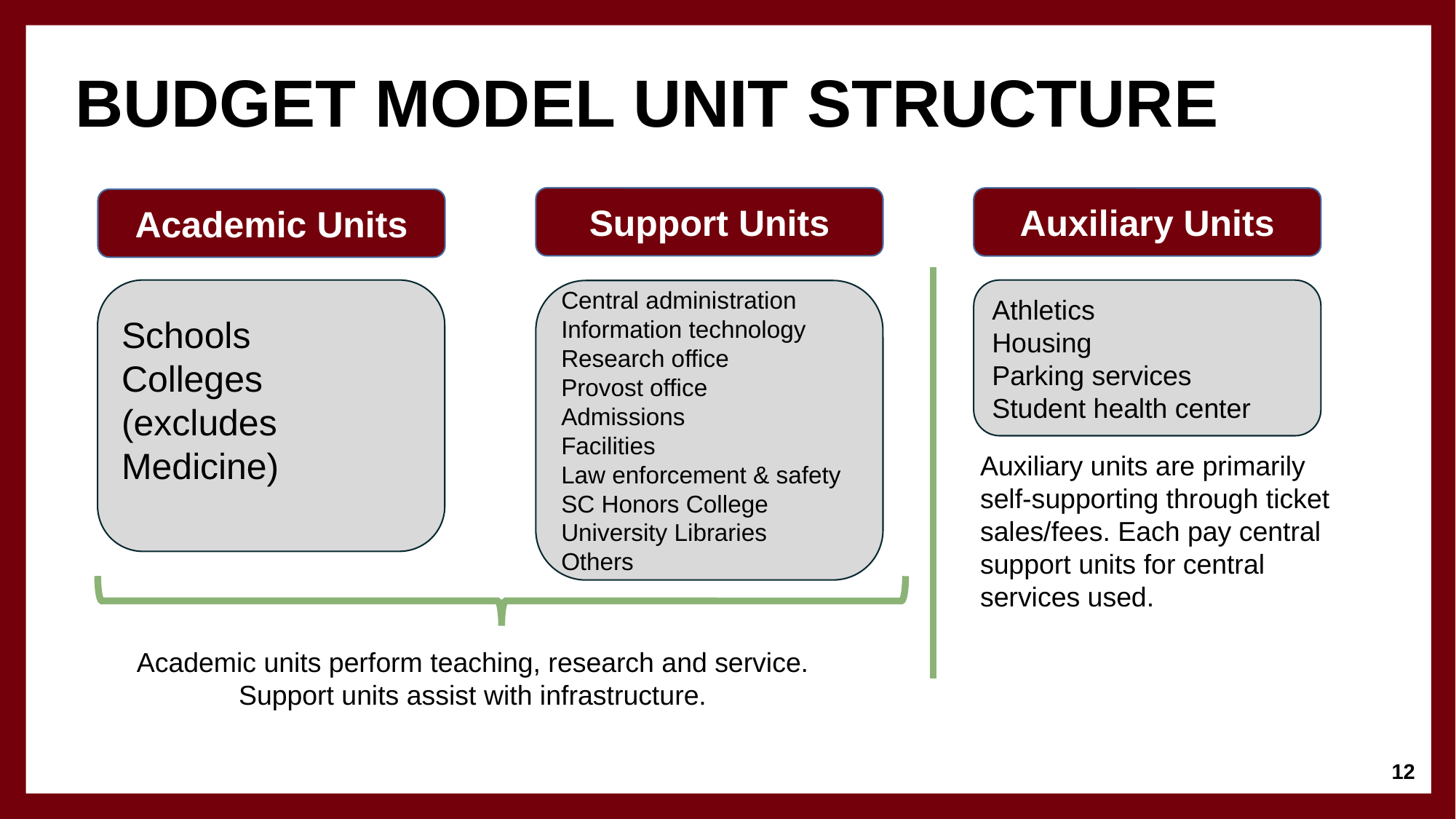

BUDGET MODEL UNIT STRUCTURE
Support Units
Auxiliary Units
Academic Units

Schools
Colleges
(excludes Medicine)

Athletics
Housing
Parking services
Student health center
Central administration
Information technology
Research office
Provost office
Admissions
Facilities
Law enforcement & safety
SC Honors College
University Libraries
Others
Auxiliary units are primarily self-supporting through ticket sales/fees. Each pay central support units for central services used.
Academic units perform teaching, research and service.
Support units assist with infrastructure.
12